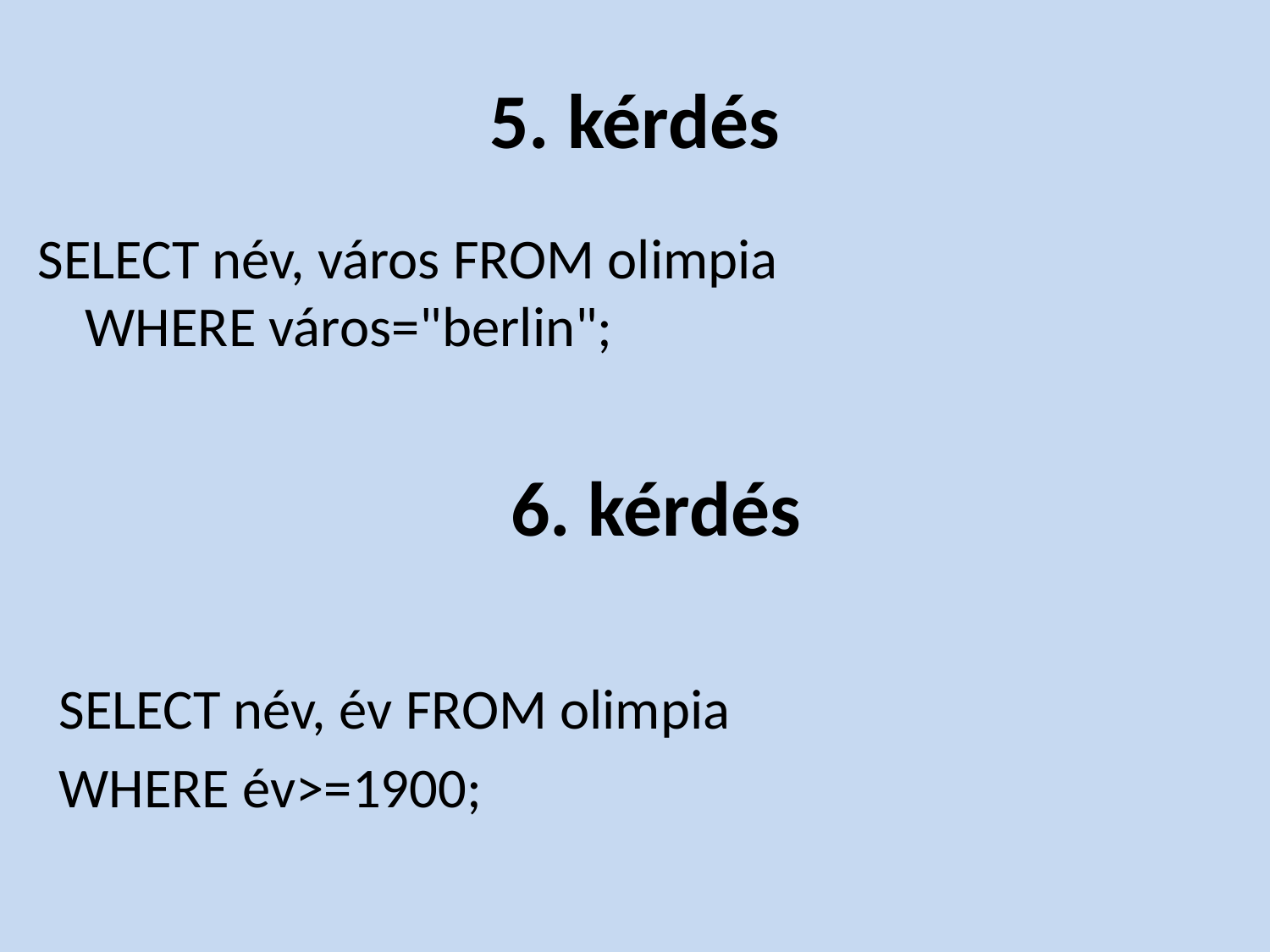

# 5. kérdés
SELECT név, város FROM olimpia
WHERE város="berlin";
6. kérdés
SELECT név, év FROM olimpia
WHERE év>=1900;